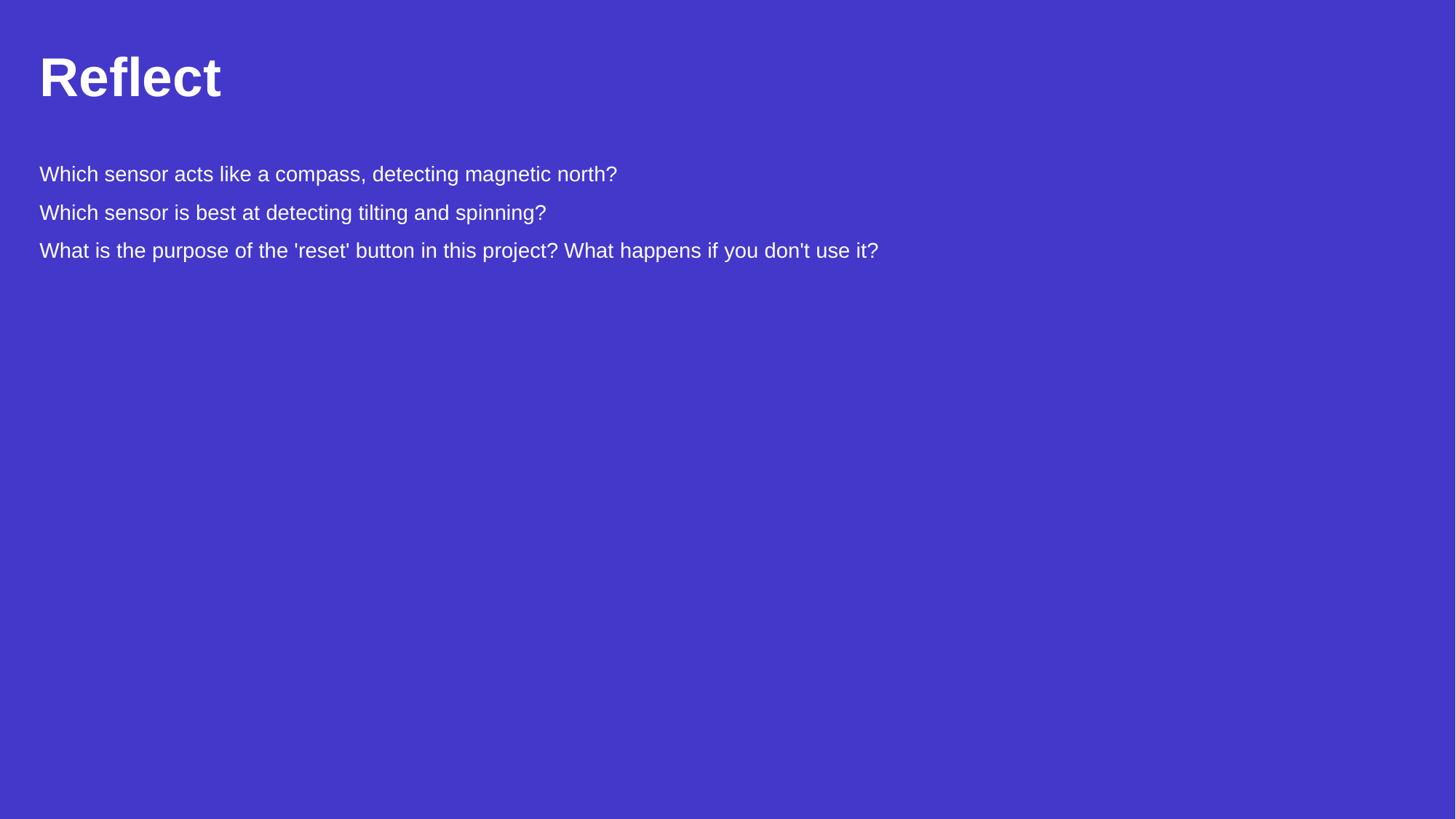

# Reflect
Which sensor acts like a compass, detecting magnetic north?
Which sensor is best at detecting tilting and spinning?
What is the purpose of the 'reset' button in this project? What happens if you don't use it?